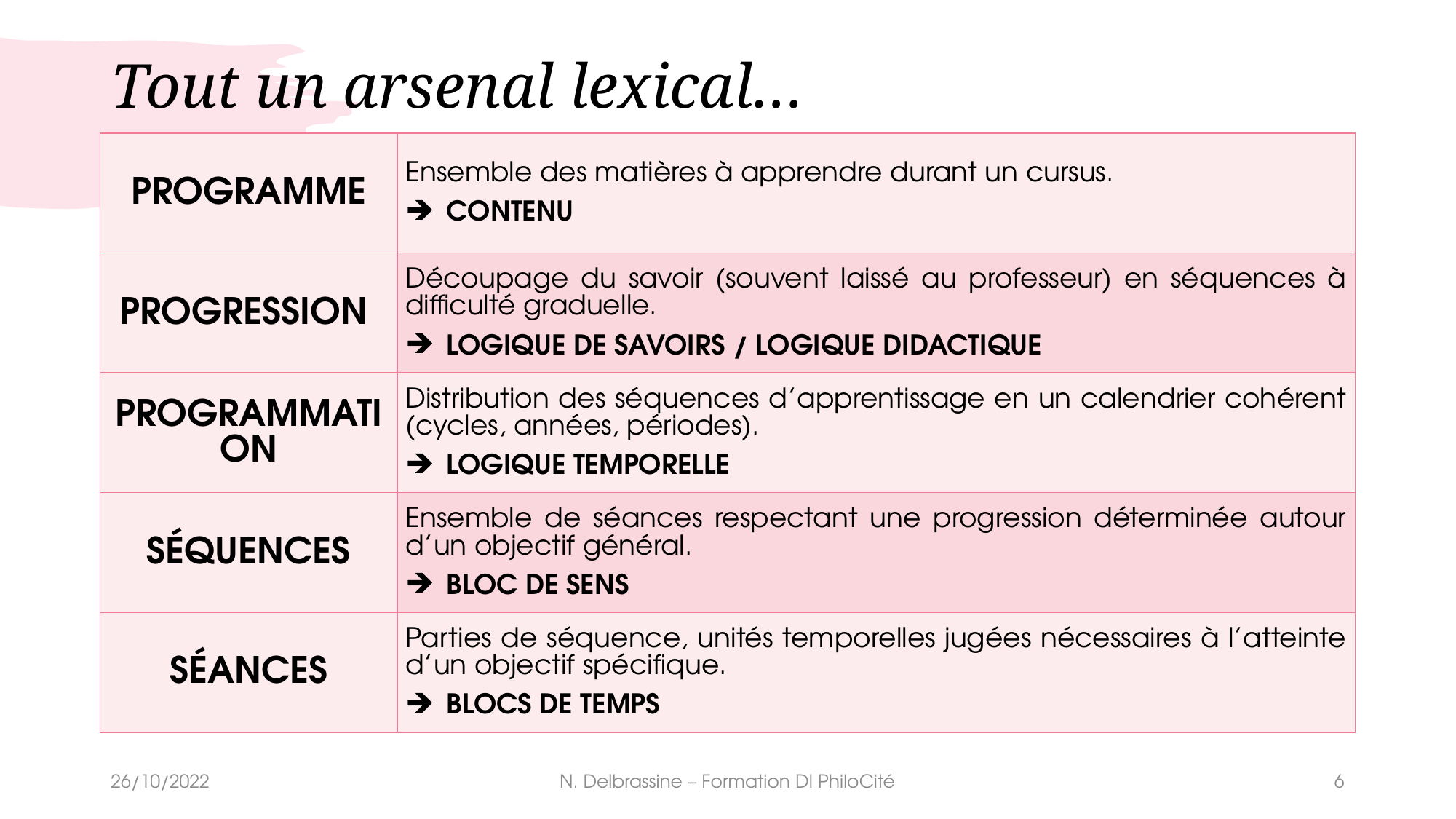

# Tout un arsenal lexical…
| Programme | Ensemble des matières à apprendre durant un cursus. Contenu |
| --- | --- |
| Progression | Découpage du savoir (souvent laissé au professeur) en séquences à difficulté graduelle. Logique de savoirs / logique didactique |
| Programmation | Distribution des séquences d’apprentissage en un calendrier cohérent (cycles, années, périodes). Logique temporelle |
| Séquences | Ensemble de séances respectant une progression déterminée autour d’un objectif général. Bloc de sens |
| Séances | Parties de séquence, unités temporelles jugées nécessaires à l’atteinte d’un objectif spécifique. Blocs de temps |
26/10/2022
N. Delbrassine – Formation DI PhiloCité
6